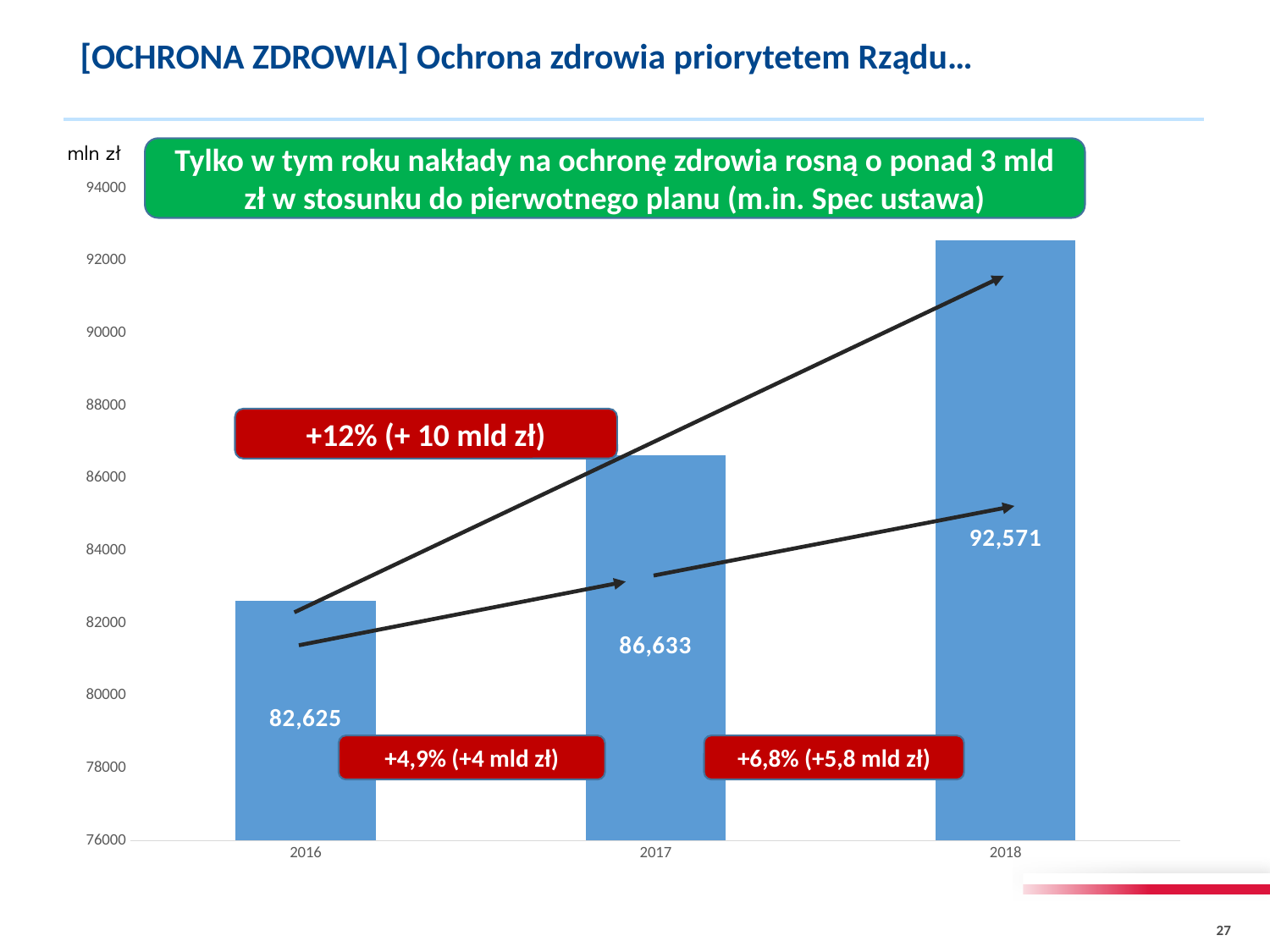

# [OCHRONA ZDROWIA] Ochrona zdrowia priorytetem Rządu…
mln zł
Tylko w tym roku nakłady na ochronę zdrowia rosną o ponad 3 mld zł w stosunku do pierwotnego planu (m.in. Spec ustawa)

### Chart

| Category | Nakłady na ochronę zdrowia |
|---|---|
| 2016 | 82624.87096031998 |
| 2017 | 86632.78200000002 |
| 2018 | 92571.0 |
+12% (+ 10 mld zł)
+6,8% (+5,8 mld zł)
+4,9% (+4 mld zł)